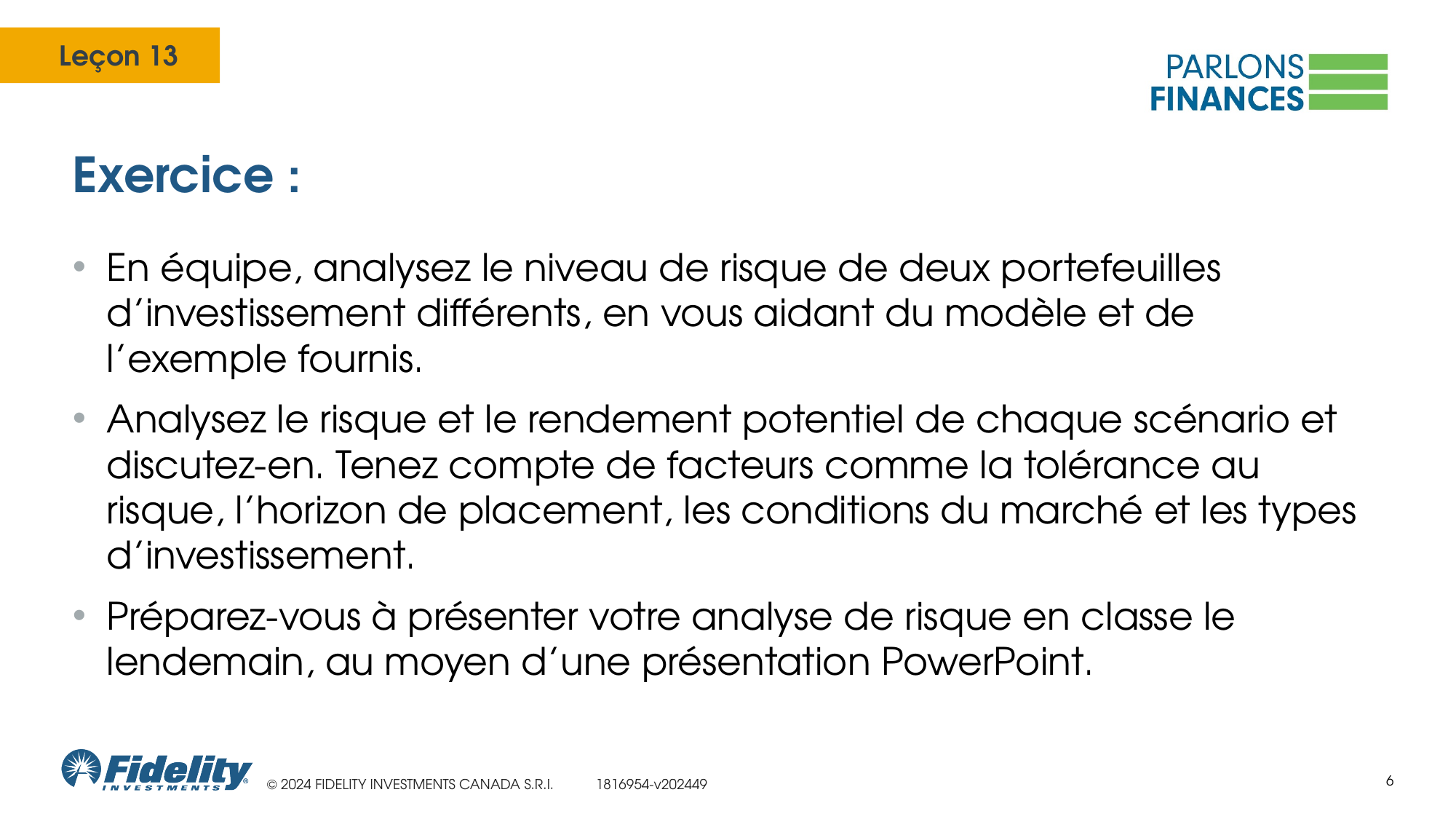

# Exercice :
En équipe, analysez le niveau de risque de deux portefeuilles d’investissement différents, en vous aidant du modèle et de l’exemple fournis.
Analysez le risque et le rendement potentiel de chaque scénario et discutez-en. Tenez compte de facteurs comme la tolérance au risque, l’horizon de placement, les conditions du marché et les types d’investissement.
Préparez-vous à présenter votre analyse de risque en classe le lendemain, au moyen d’une présentation PowerPoint.
6